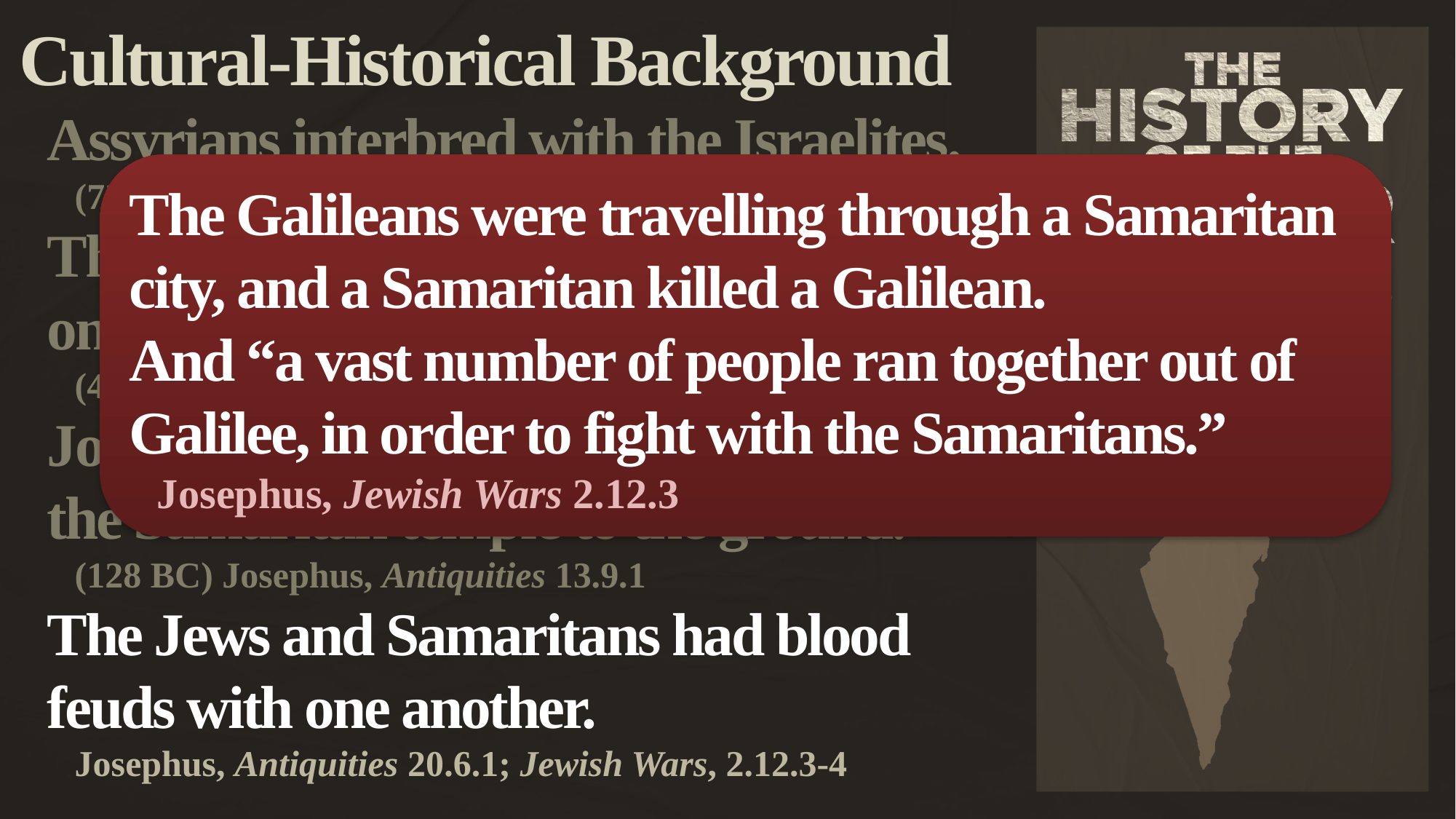

Cultural-Historical Background
Assyrians interbred with the Israelites.
(722 BC) 2 Kings 17:24-41
The Samaritans built their own temple on Mount Gerizim—not Mount Zion.
(4th c. BC) Josephus, Antiquities 11.8.2
John Hyrcanus (the high priest) burned the Samaritan temple to the ground.
(128 BC) Josephus, Antiquities 13.9.1
The Jews and Samaritans had blood feuds with one another.
Josephus, Antiquities 20.6.1; Jewish Wars, 2.12.3-4
The Galileans were travelling through a Samaritan city, and a Samaritan killed a Galilean.
And “a vast number of people ran together out of Galilee, in order to fight with the Samaritans.”
Josephus, Jewish Wars 2.12.3